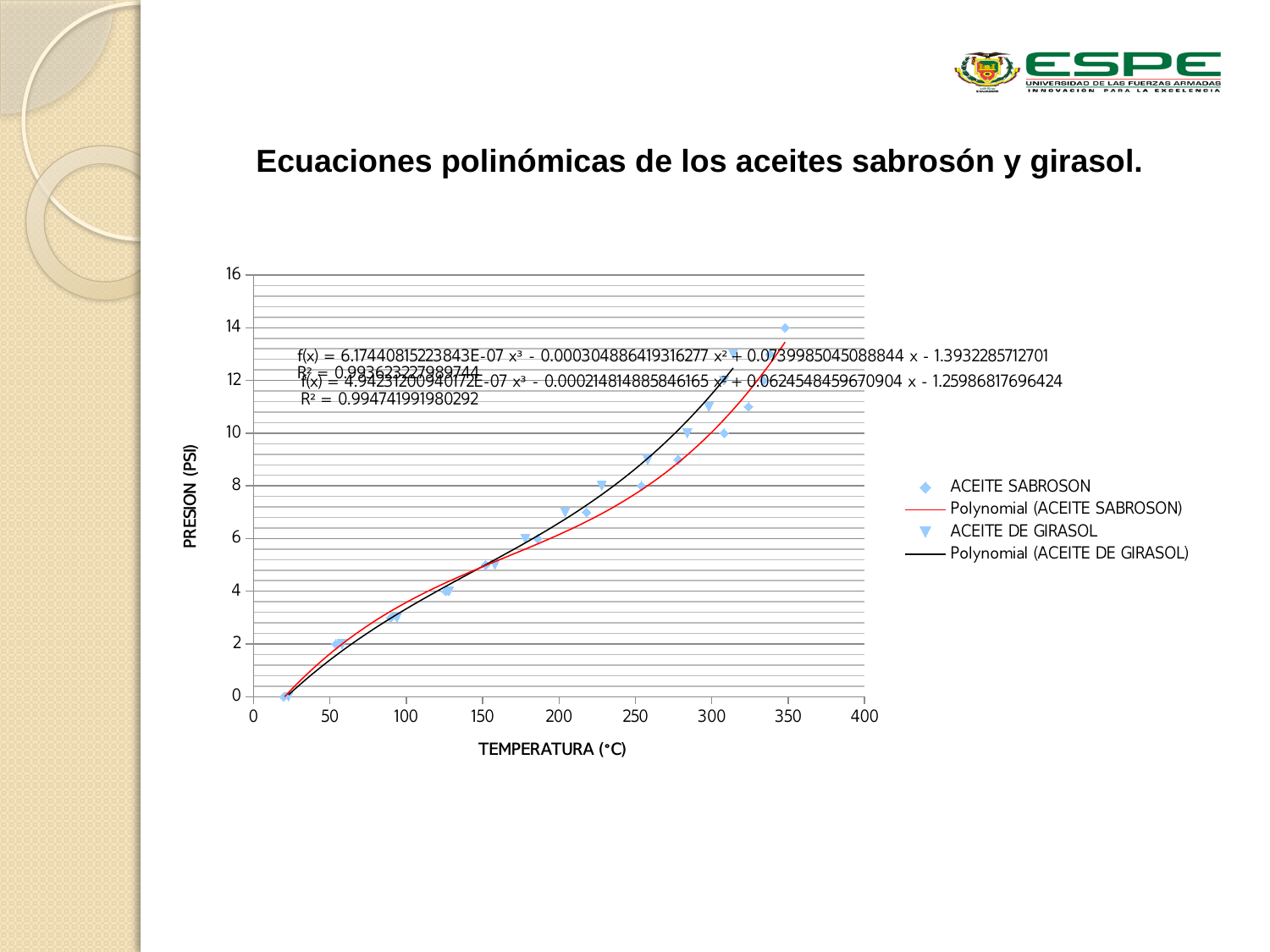

Ecuaciones polinómicas de los aceites sabrosón y girasol.

### Chart

| Category |  |  |
|---|---|---|